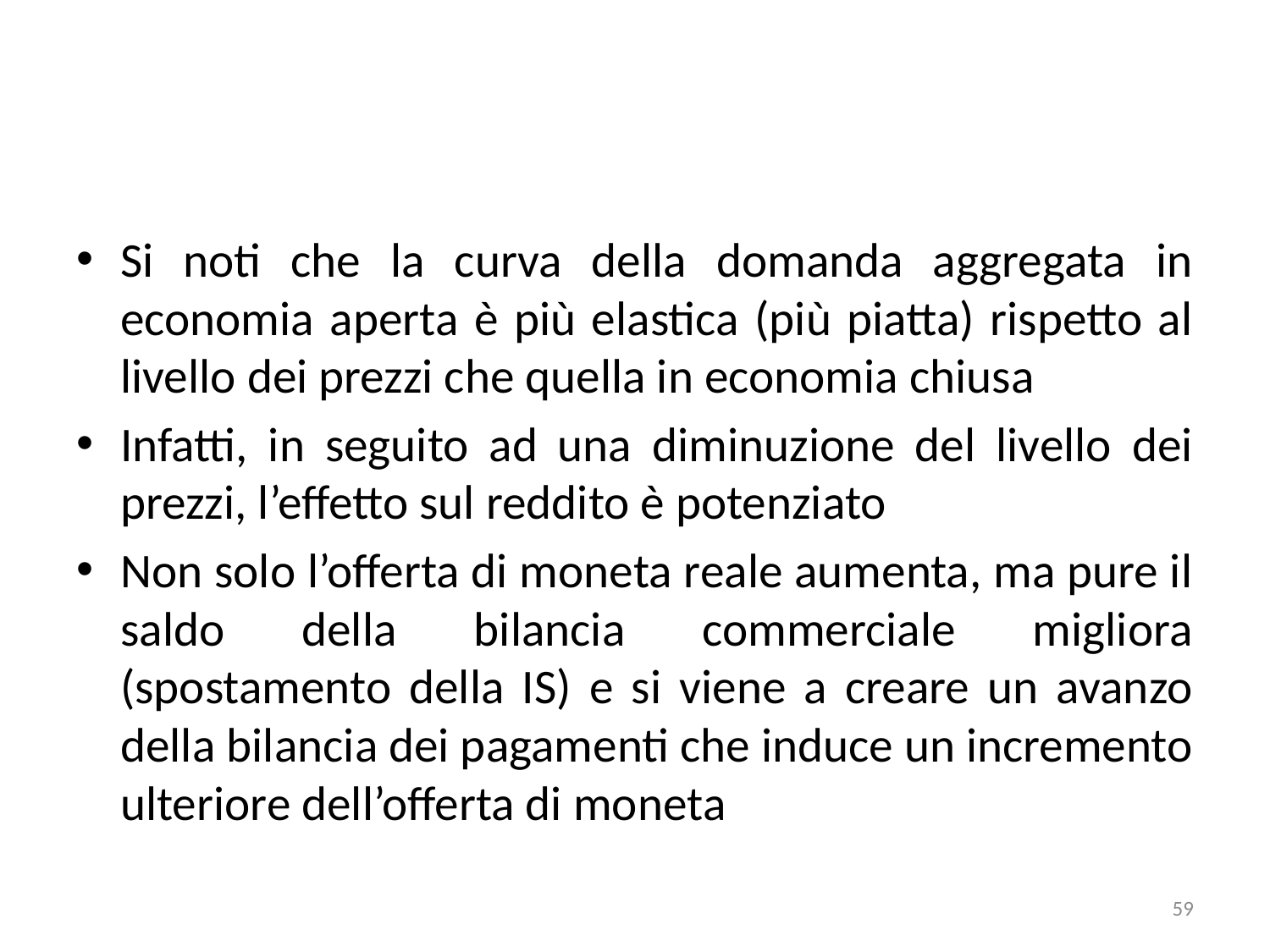

#
Si noti che la curva della domanda aggregata in economia aperta è più elastica (più piatta) rispetto al livello dei prezzi che quella in economia chiusa
Infatti, in seguito ad una diminuzione del livello dei prezzi, l’effetto sul reddito è potenziato
Non solo l’offerta di moneta reale aumenta, ma pure il saldo della bilancia commerciale migliora (spostamento della IS) e si viene a creare un avanzo della bilancia dei pagamenti che induce un incremento ulteriore dell’offerta di moneta
59